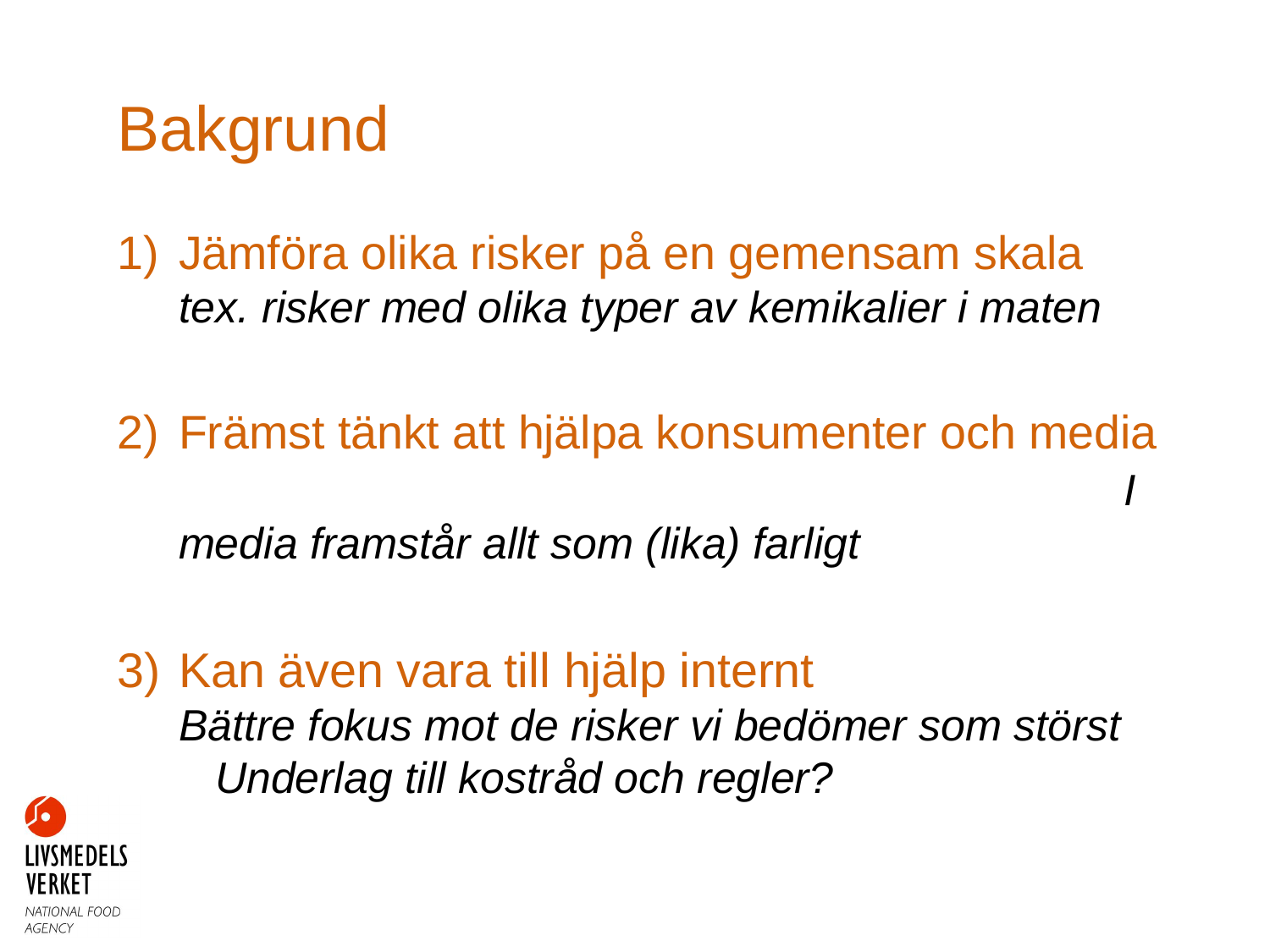

# Bakgrund
Jämföra olika risker på en gemensam skala       tex. risker med olika typer av kemikalier i maten

Främst tänkt att hjälpa konsumenter och media                                                                              I media framstår allt som (lika) farligt

Kan även vara till hjälp internt                             Bättre fokus mot de risker vi bedömer som störst            Underlag till kostråd och regler?